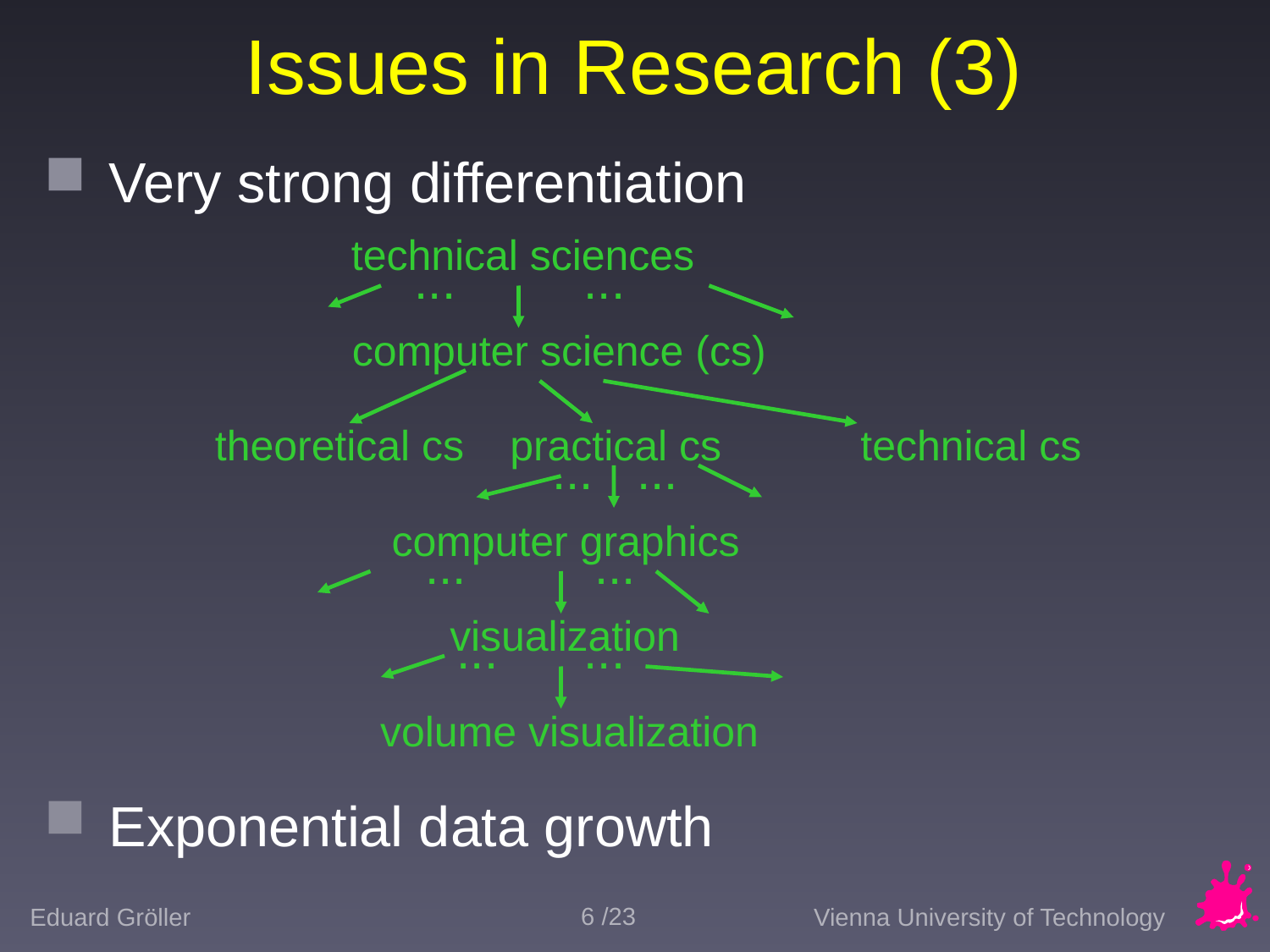

# Issues in Research (3)
Very strong differentiation

Exponential data growth
technical sciences
...
...

computer science (cs)

theoretical cs
practical cs
technical cs
...
...

computer graphics
...
...

visualization
...
...

volume visualization
6 /23